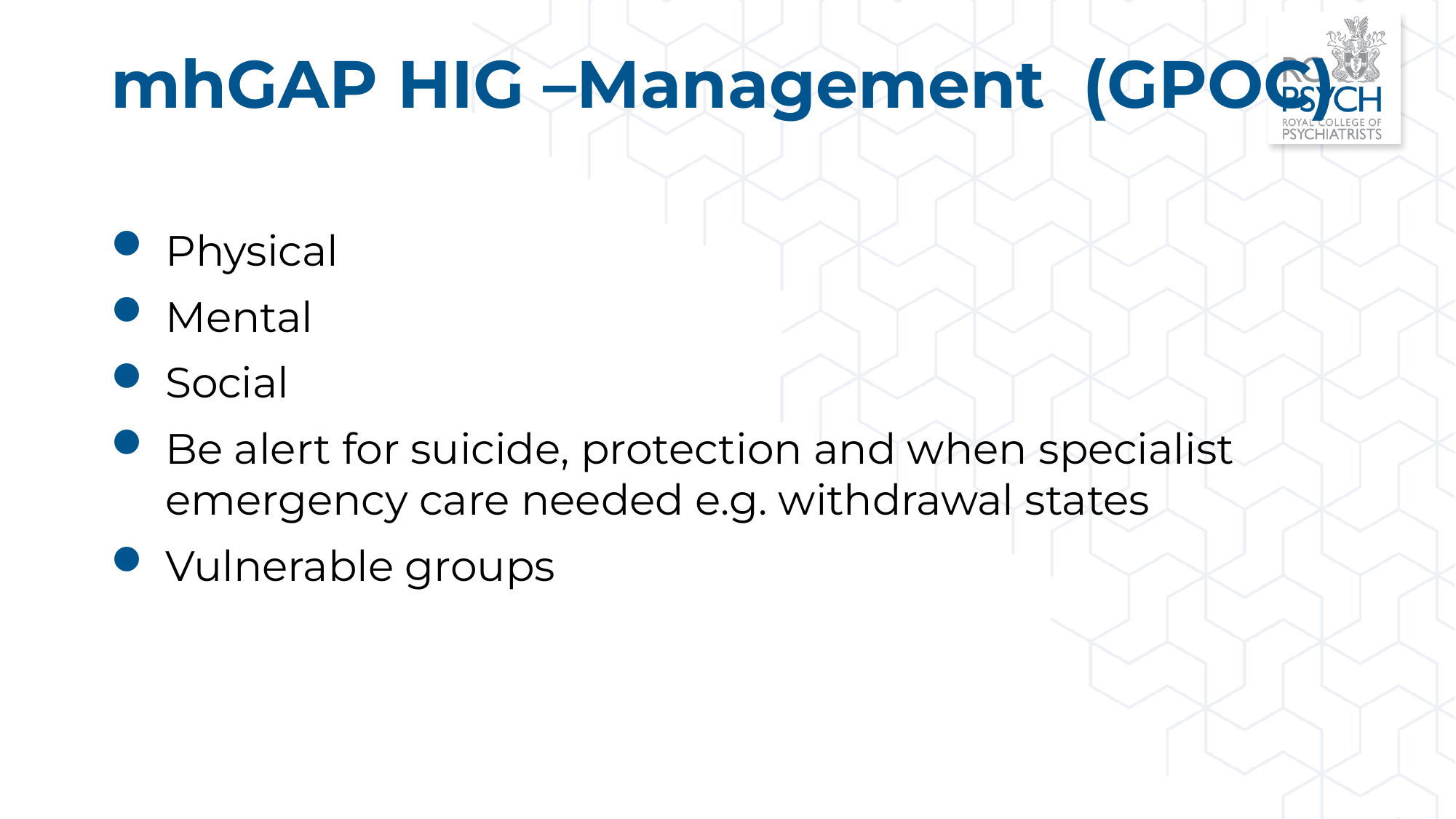

# mhGAP HIG –Management  (GPOC)
Physical
Mental
Social
Be alert for suicide, protection and when specialist emergency care needed e.g. withdrawal states
Vulnerable groups